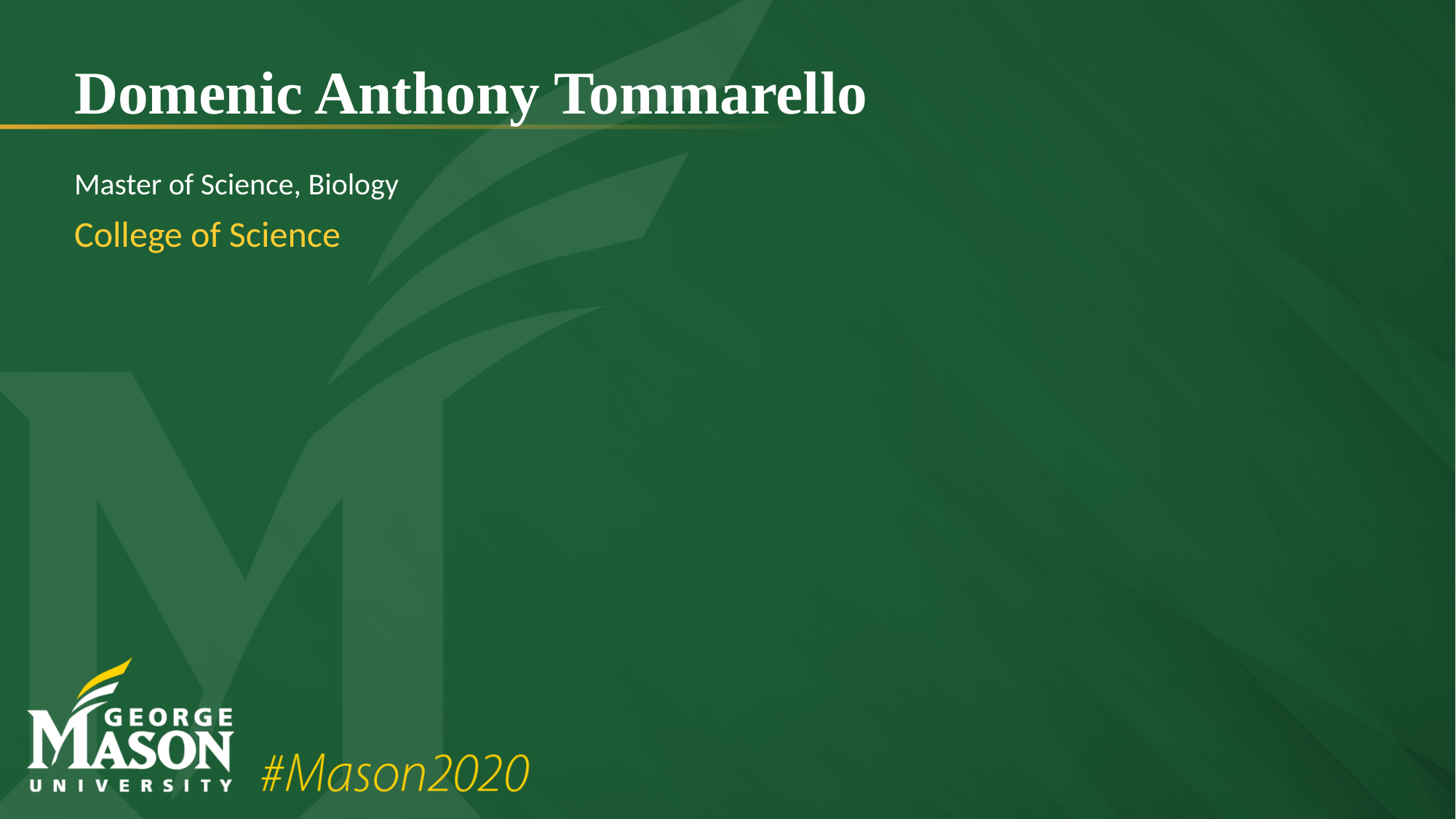

# Domenic Anthony Tommarello
Master of Science, Biology
College of Science